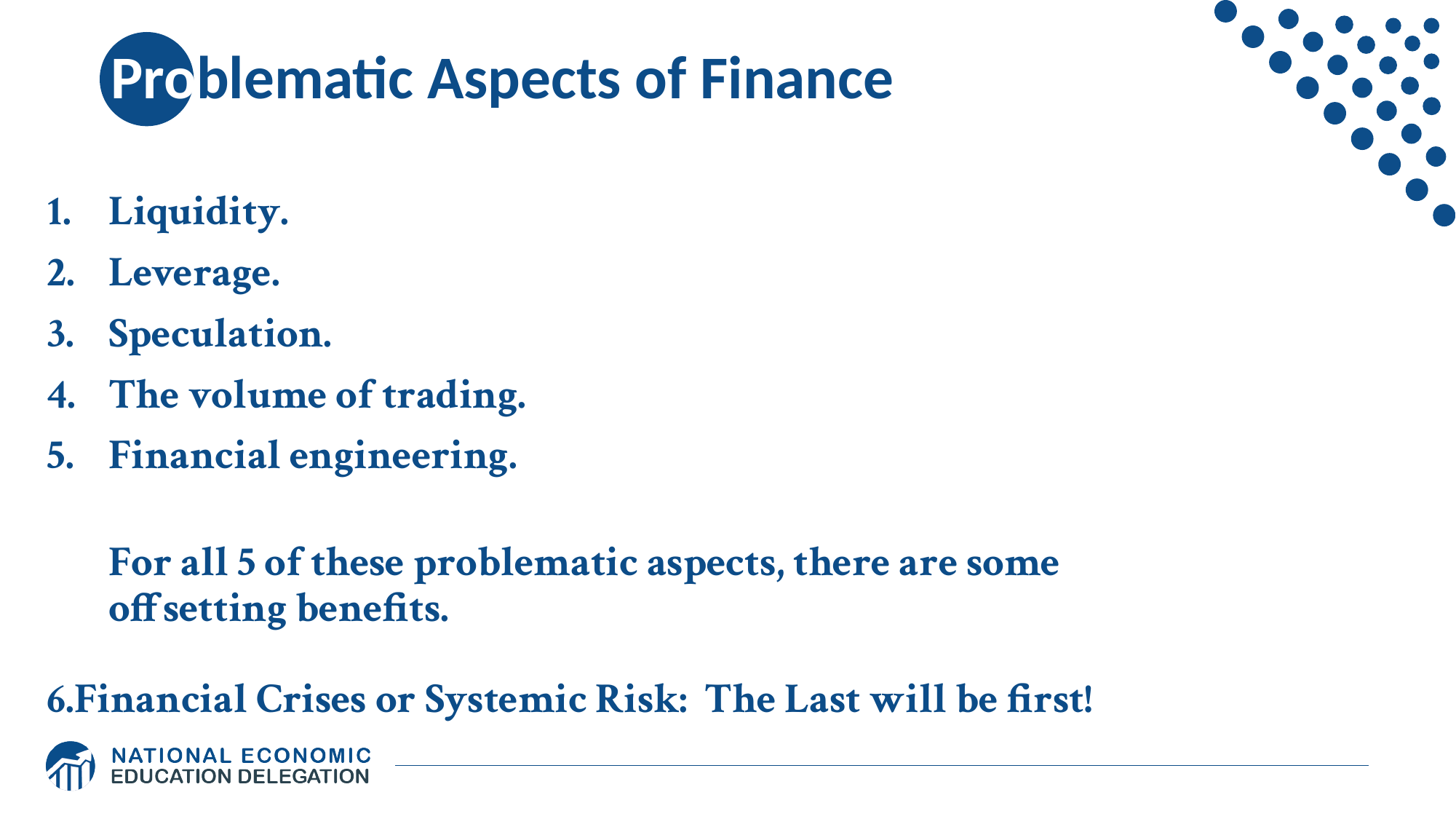

# Problematic Aspects of Finance
Liquidity.
Leverage.
Speculation.
The volume of trading.
Financial engineering.

For all 5 of these problematic aspects, there are some offsetting benefits.

Financial Crises or Systemic Risk:  The Last will be first!